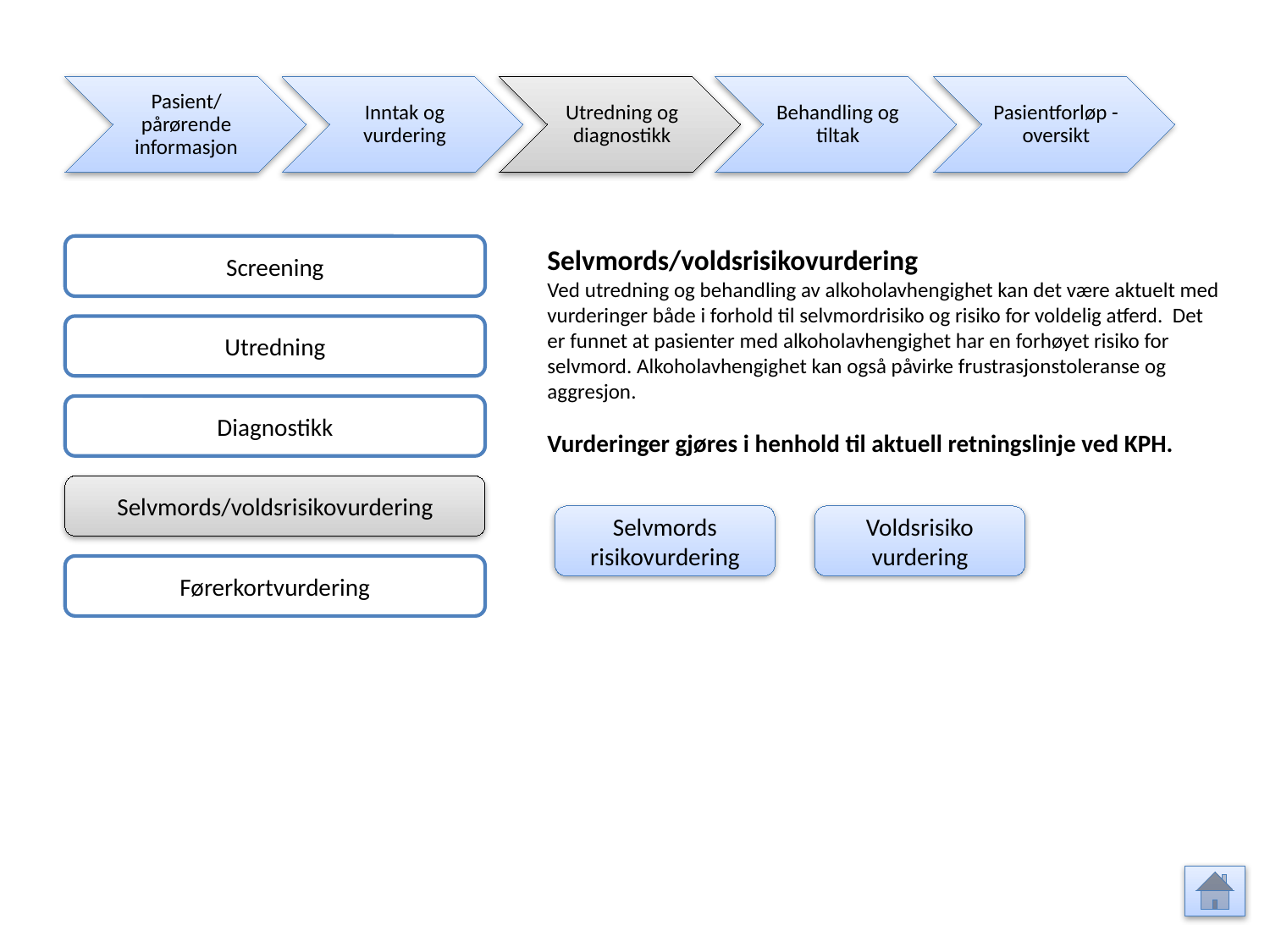

Pasient/ pårørende informasjon

Inntak og vurdering

Utredning og diagnostikk

Behandling og tiltak

Pasientforløp - oversikt
Screening

Selvmords/voldsrisikovurdering
Ved utredning og behandling av alkoholavhengighet kan det være aktuelt med vurderinger både i forhold til selvmordrisiko og risiko for voldelig atferd.  Det er funnet at pasienter med alkoholavhengighet har en forhøyet risiko for selvmord. Alkoholavhengighet kan også påvirke frustrasjonstoleranse og aggresjon.

Vurderinger gjøres i henhold til aktuell retningslinje ved KPH.

Utredning
Diagnostikk
Selvmords/voldsrisikovurdering
Selvmords
risikovurdering
Voldsrisiko vurdering
Førerkortvurdering